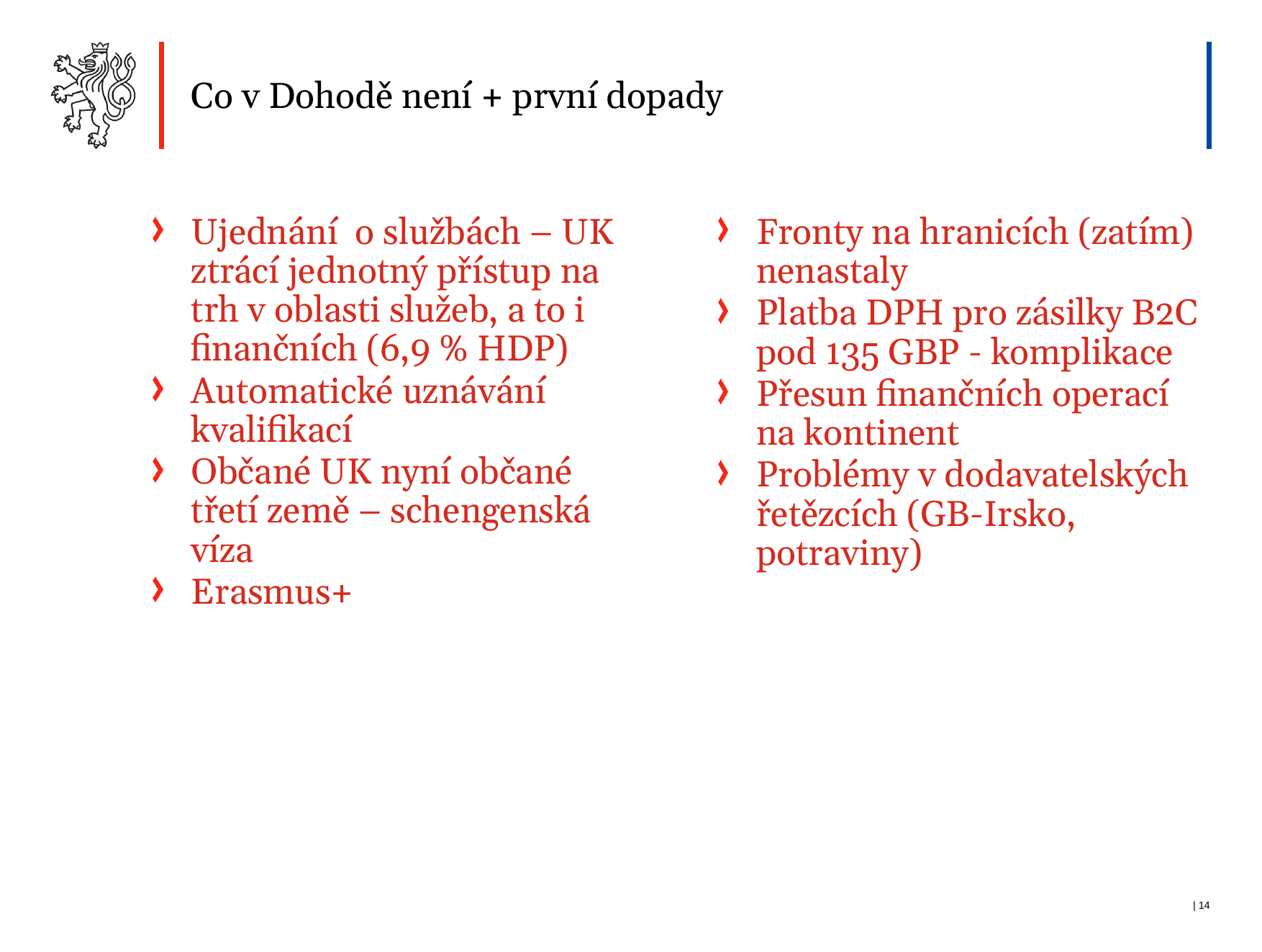

Co v Dohodě není + první dopady
Fronty na hranicích (zatím) nenastaly
Platba DPH pro zásilky B2C pod 135 GBP - komplikace
Přesun finančních operací na kontinent
Problémy v dodavatelských řetězcích (GB-Irsko, potraviny)
Ujednání  o službách – UK ztrácí jednotný přístup na trh v oblasti služeb, a to i finančních (6,9 % HDP)
Automatické uznávání kvalifikací
Občané UK nyní občané třetí země – schengenská víza
Erasmus+